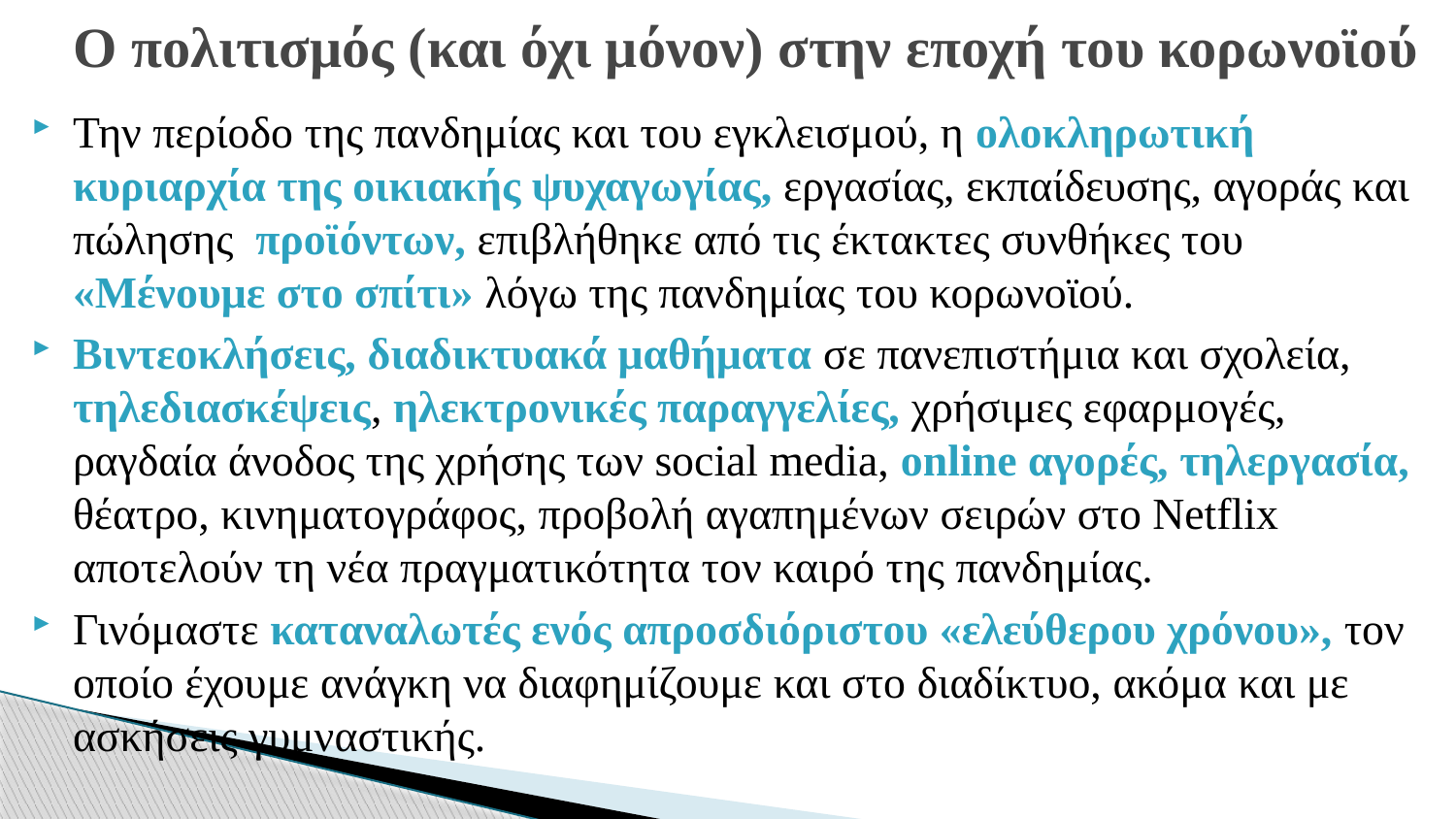

# Ο πολιτισμός (και όχι μόνον) στην εποχή του κορωνοϊού
Την περίοδο της πανδημίας και του εγκλεισμού, η ολοκληρωτική κυριαρχία της οικιακής ψυχαγωγίας, εργασίας, εκπαίδευσης, αγοράς και πώλησης  προϊόντων, επιβλήθηκε από τις έκτακτες συνθήκες του «Μένουμε στο σπίτι» λόγω της πανδημίας του κορωνοϊού.
Βιντεοκλήσεις, διαδικτυακά μαθήματα σε πανεπιστήμια και σχολεία, τηλεδιασκέψεις, ηλεκτρονικές παραγγελίες, χρήσιμες εφαρμογές, ραγδαία άνοδος της χρήσης των social media, online αγορές, τηλεργασία, θέατρο, κινηματογράφος, προβολή αγαπημένων σειρών στο Netflix αποτελούν τη νέα πραγματικότητα τον καιρό της πανδημίας.
Γινόμαστε καταναλωτές ενός απροσδιόριστου «ελεύθερου χρόνου», τον οποίο έχουμε ανάγκη να διαφημίζουμε και στο διαδίκτυο, ακόμα και με ασκήσεις γυμναστικής.